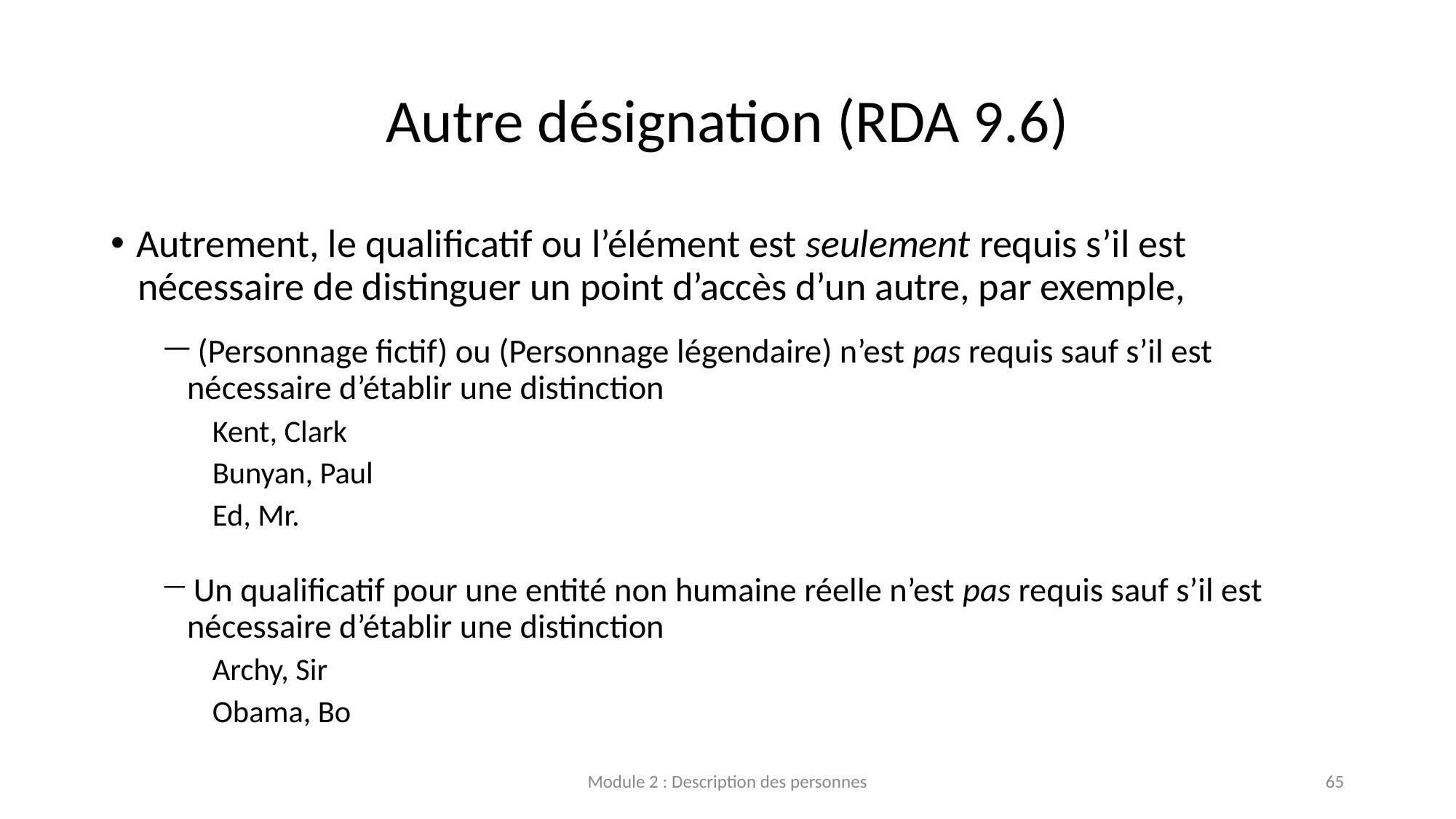

# Autre désignation (RDA 9.6)
Autrement, le qualificatif ou l’élément est seulement requis s’il est
   nécessaire de distinguer un point d’accès d’un autre, par exemple,
 (Personnage fictif) ou (Personnage légendaire) n’est pas requis sauf s’il est nécessaire d’établir une distinction
Kent, Clark
Bunyan, Paul
Ed, Mr.

 Un qualificatif pour une entité non humaine réelle n’est pas requis sauf s’il est nécessaire d’établir une distinction
Archy, Sir
Obama, Bo

Module 2 : Description des personnes
65